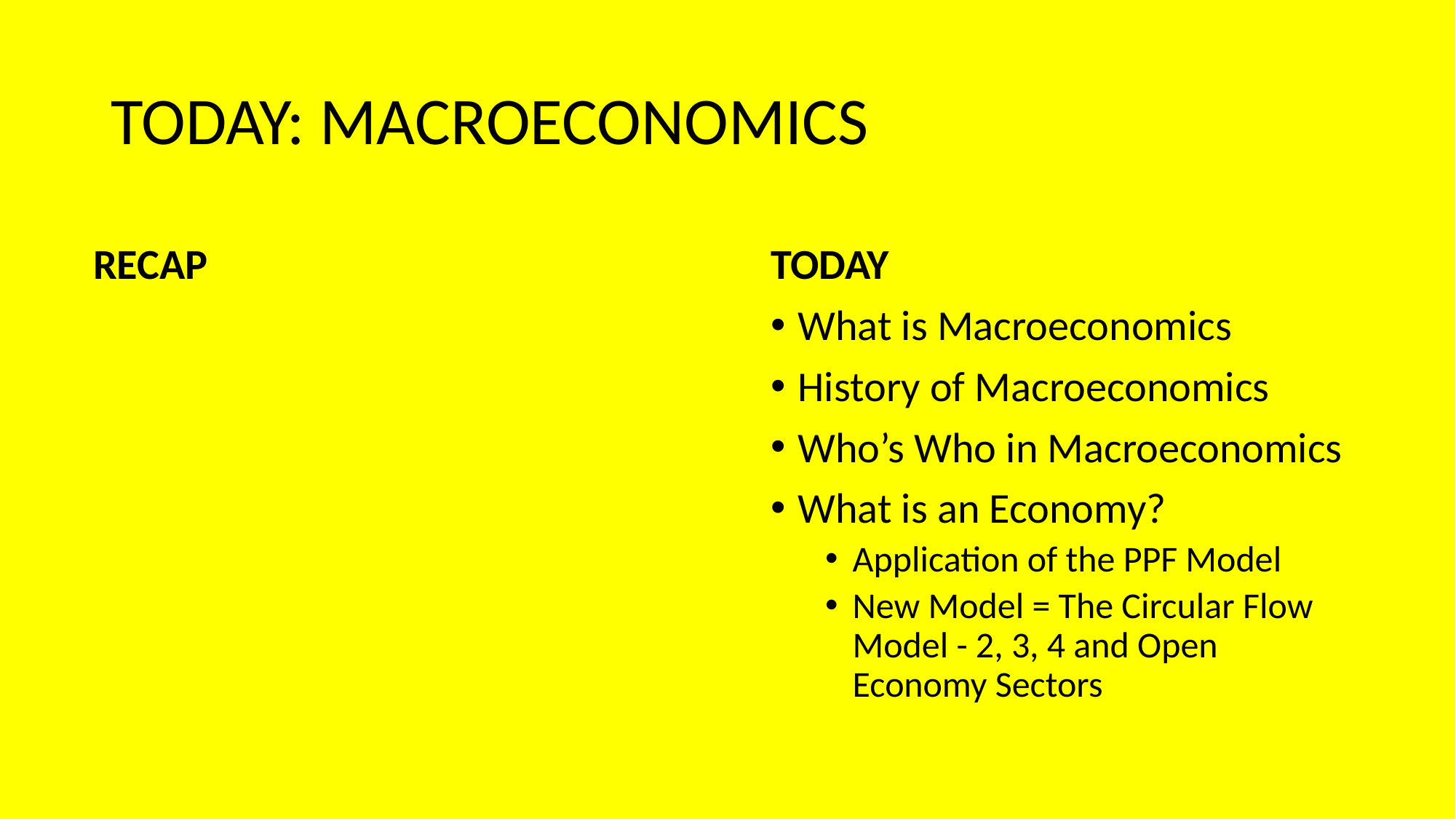

# TODAY: MACROECONOMICS
RECAP
TODAY
What is Macroeconomics
History of Macroeconomics
Who’s Who in Macroeconomics
What is an Economy?
Application of the PPF Model
New Model = The Circular Flow Model - 2, 3, 4 and Open Economy Sectors